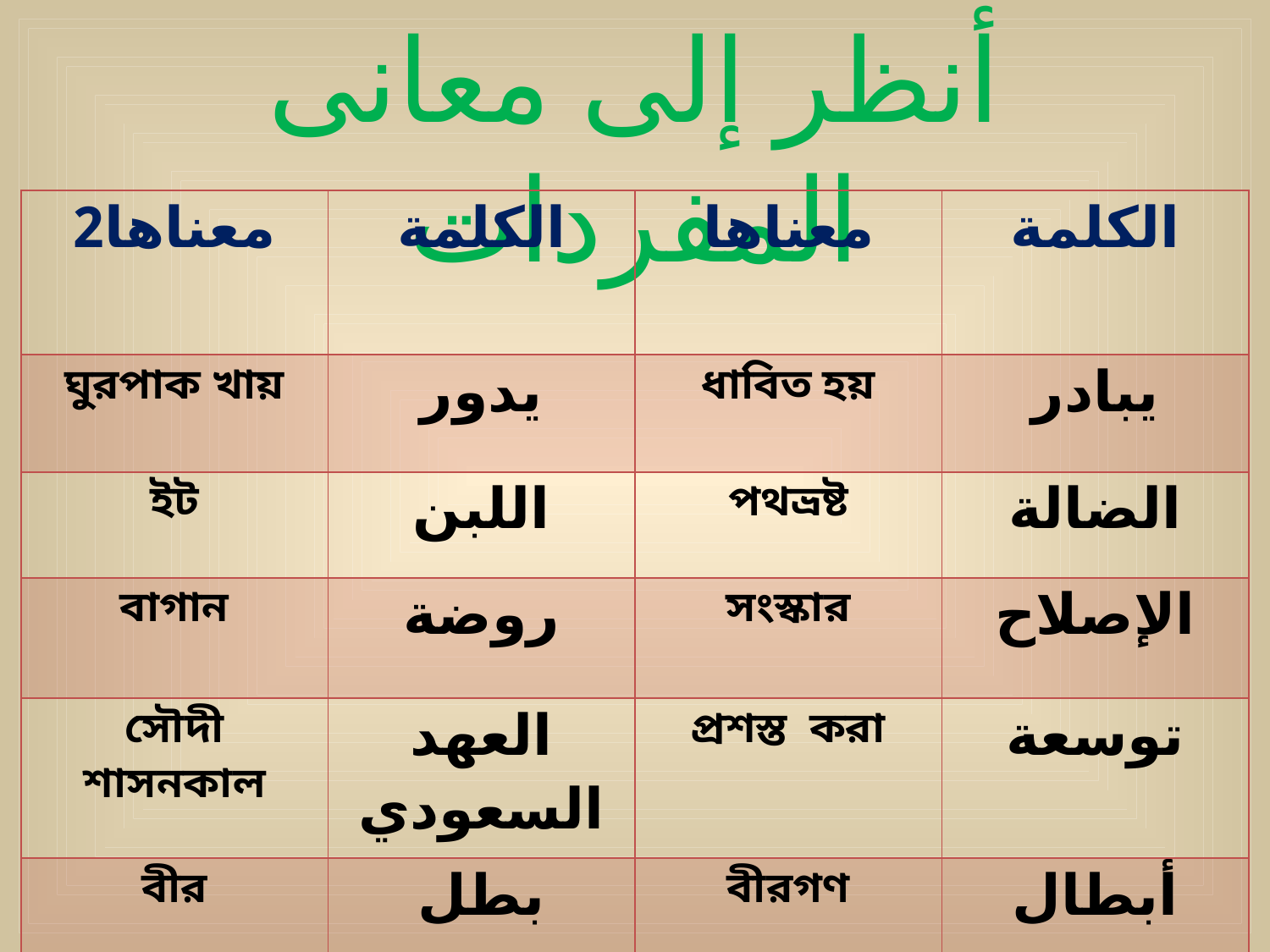

أنظر إلى معانى المفردات
| معناها2 | الكلمة | معناها | الكلمة |
| --- | --- | --- | --- |
| ঘুরপাক খায় | يدور | ধাবিত হয় | يبادر |
| ইট | اللبن | পথভ্রষ্ট | الضالة |
| বাগান | روضة | সংস্কার | الإصلاح |
| সৌদী শাসনকাল | العهد السعودي | প্রশস্ত করা | توسعة |
| বীর | بطل | বীরগণ | أبطال |